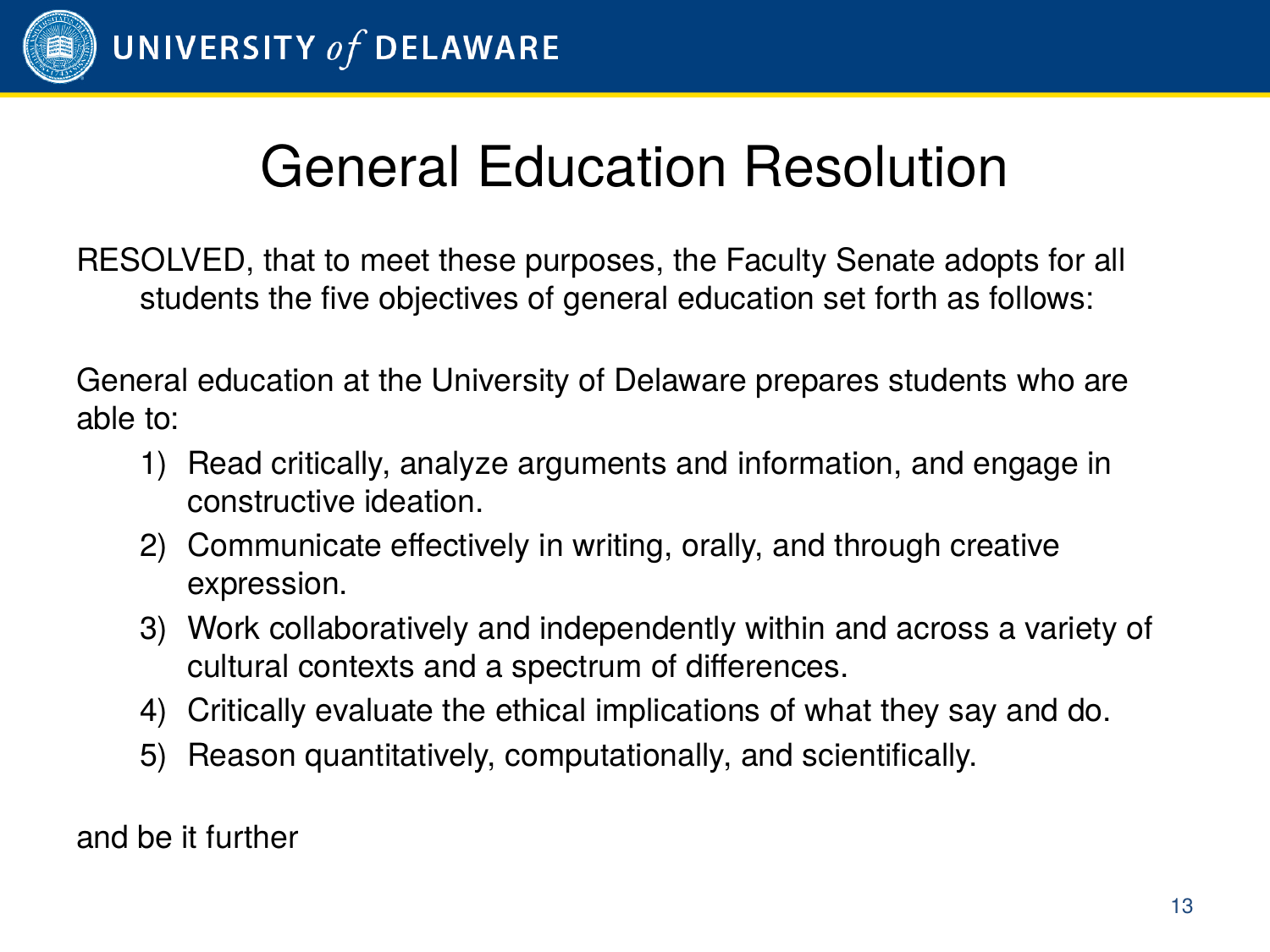

# General Education Resolution
RESOLVED, that to meet these purposes, the Faculty Senate adopts for all students the five objectives of general education set forth as follows:
General education at the University of Delaware prepares students who are able to:
Read critically, analyze arguments and information, and engage in constructive ideation.
Communicate effectively in writing, orally, and through creative expression.
Work collaboratively and independently within and across a variety of cultural contexts and a spectrum of differences.
Critically evaluate the ethical implications of what they say and do.
Reason quantitatively, computationally, and scientifically.
and be it further
13